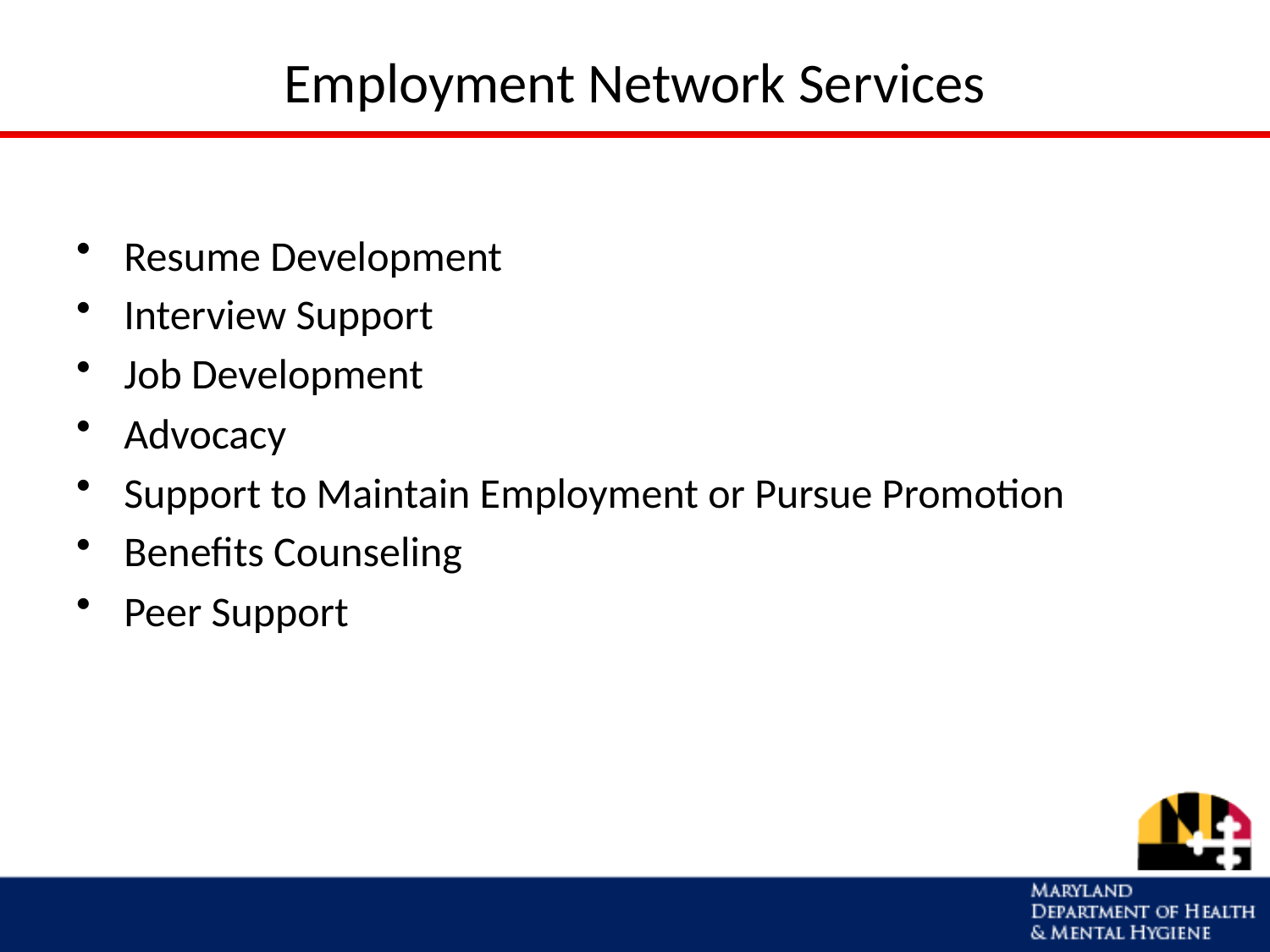

# Employment Network Services
Resume Development
Interview Support
Job Development
Advocacy
Support to Maintain Employment or Pursue Promotion
Benefits Counseling
Peer Support